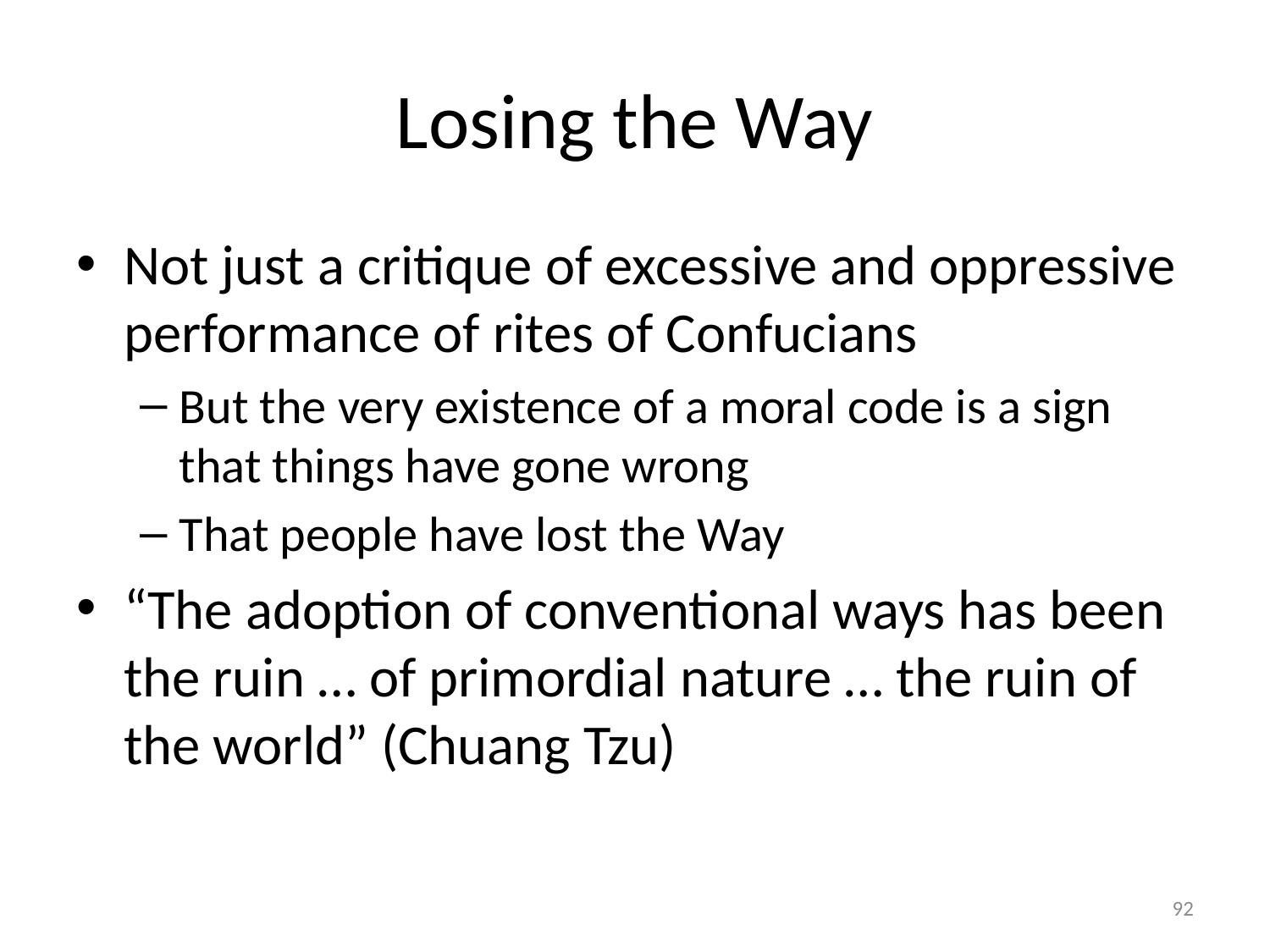

# Losing the Way
Not just a critique of excessive and oppressive performance of rites of Confucians
But the very existence of a moral code is a sign that things have gone wrong
That people have lost the Way
“The adoption of conventional ways has been the ruin … of primordial nature … the ruin of the world” (Chuang Tzu)
92